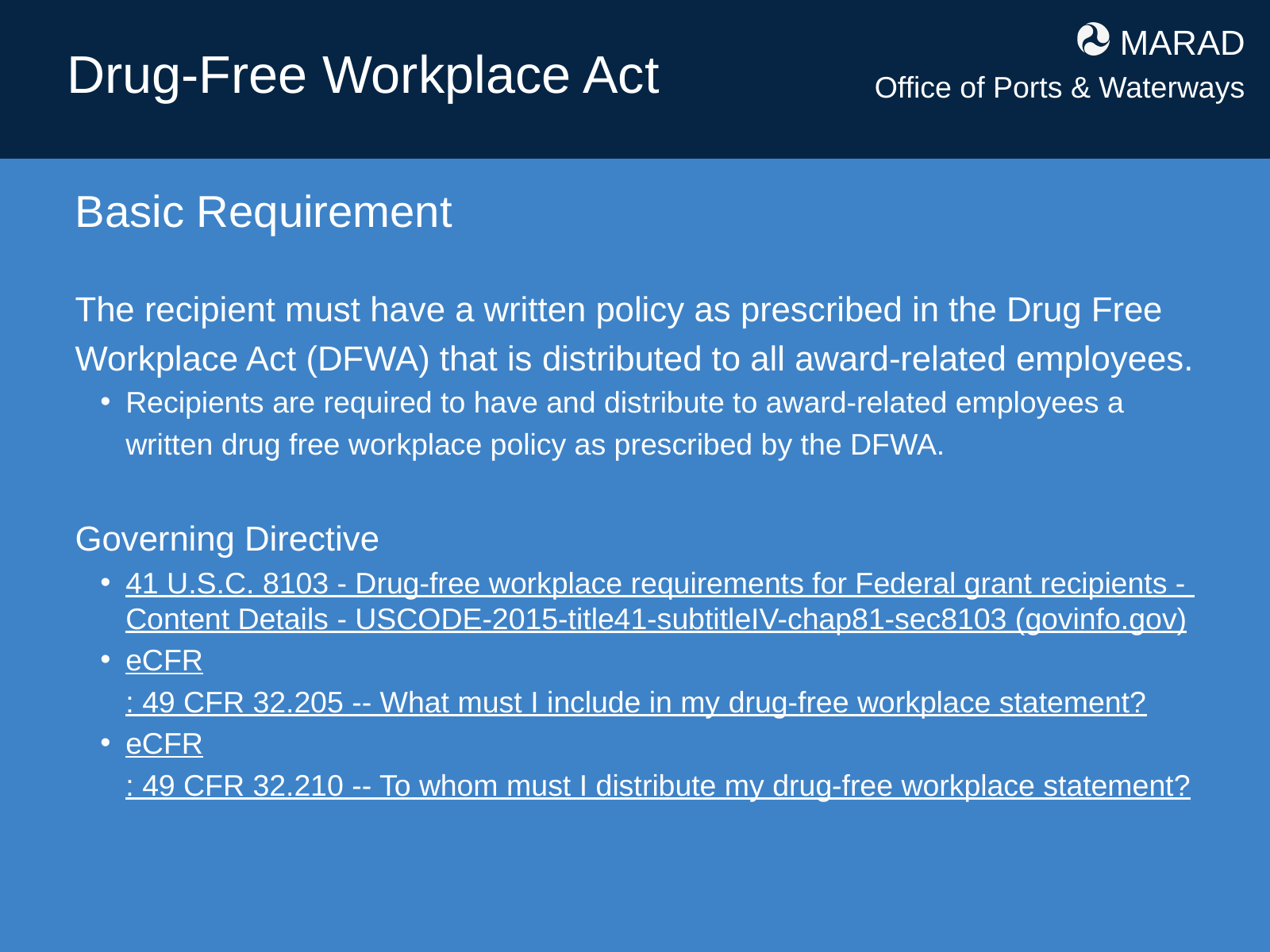

MARAD
Office of Ports & Waterways

Drug-Free Workplace Act
Basic Requirement

The recipient must have a written policy as prescribed in the Drug Free Workplace Act (DFWA) that is distributed to all award-related employees.
Recipients are required to have and distribute to award-related employees a written drug free workplace policy as prescribed by the DFWA.

Governing Directive
41 U.S.C. 8103 - Drug-free workplace requirements for Federal grant recipients - Content Details - USCODE-2015-title41-subtitleIV-chap81-sec8103 (govinfo.gov)
eCFR: 49 CFR 32.205 -- What must I include in my drug-free workplace statement?
eCFR: 49 CFR 32.210 -- To whom must I distribute my drug-free workplace statement?